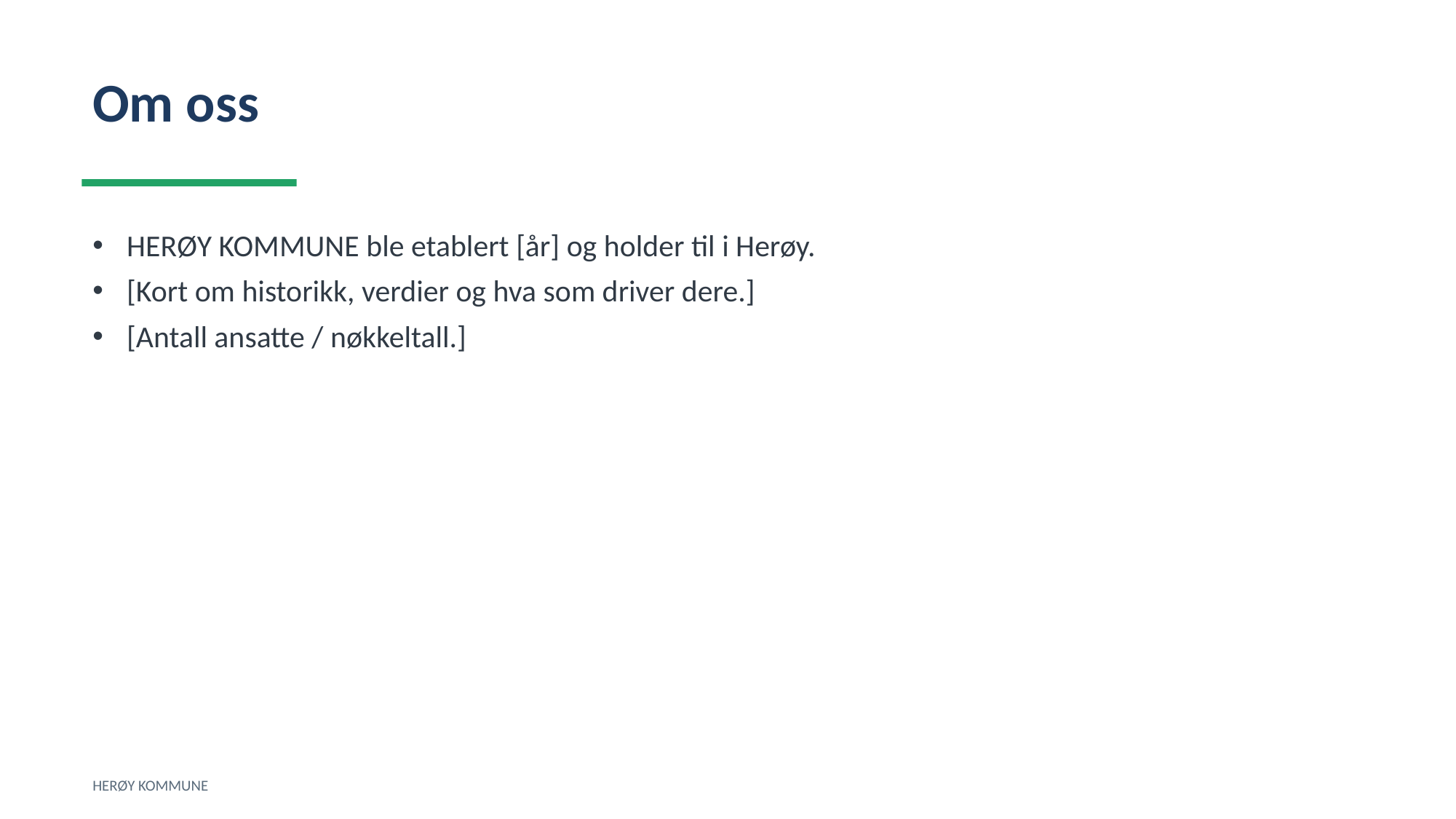

Om oss

HERØY KOMMUNE ble etablert [år] og holder til i Herøy.
[Kort om historikk, verdier og hva som driver dere.]
[Antall ansatte / nøkkeltall.]
HERØY KOMMUNE